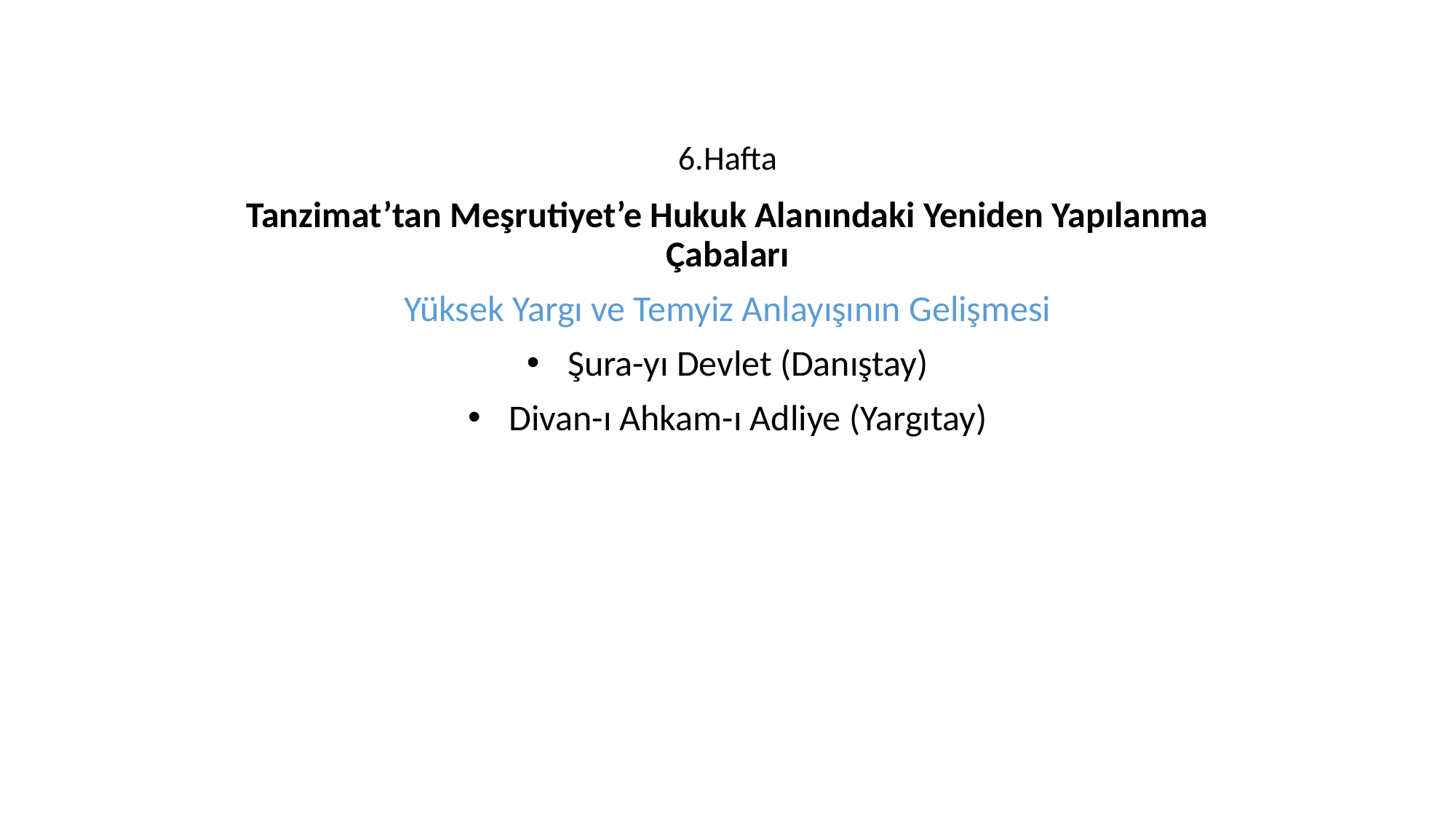

# 6.Hafta
Tanzimat’tan Meşrutiyet’e Hukuk Alanındaki Yeniden Yapılanma Çabaları
Yüksek Yargı ve Temyiz Anlayışının Gelişmesi
Şura-yı Devlet (Danıştay)
Divan-ı Ahkam-ı Adliye (Yargıtay)